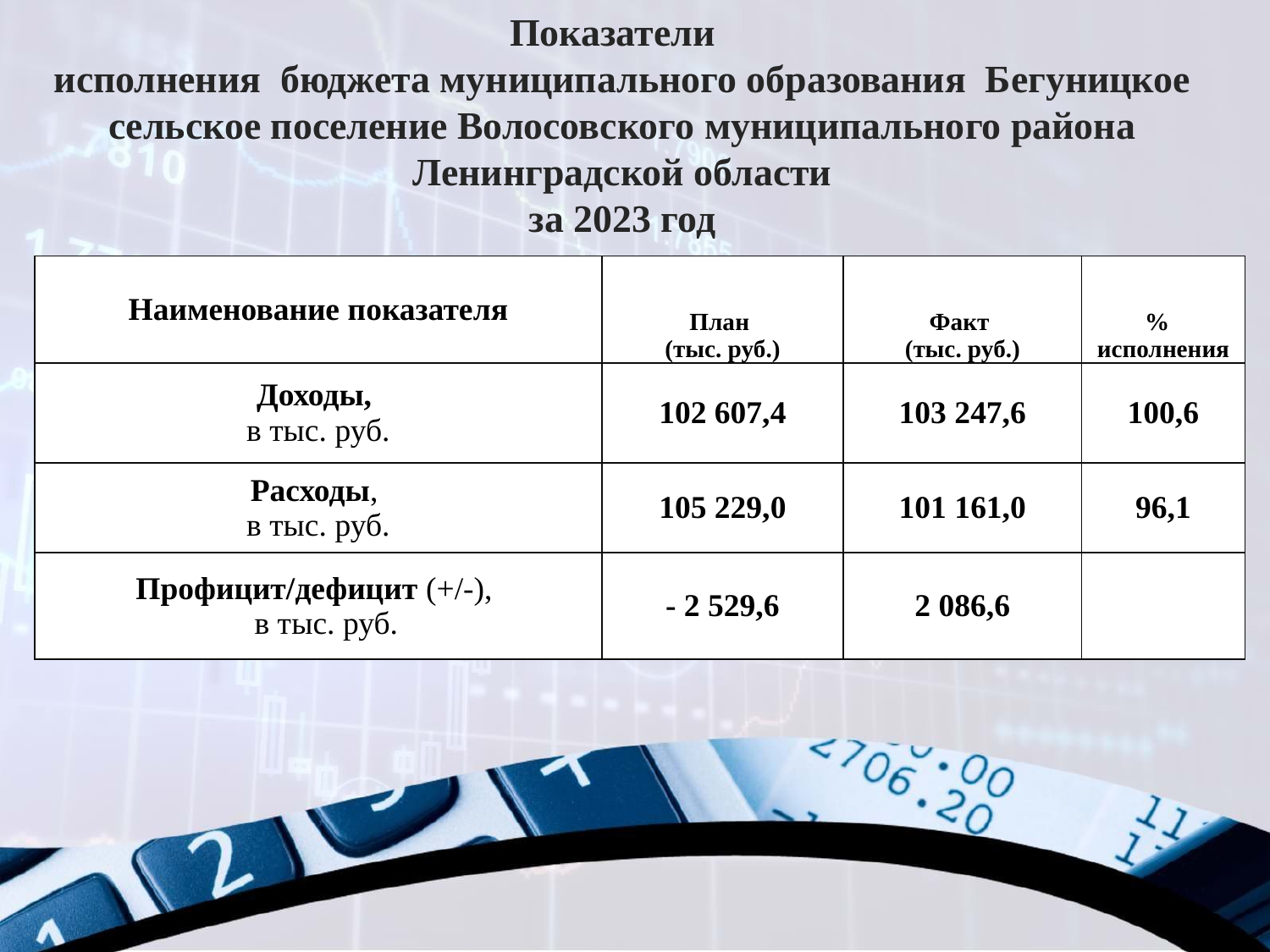

Показатели
исполнения  бюджета муниципального образования  Бегуницкое сельское поселение Волосовского муниципального района Ленинградской области
за 2023 год
| Наименование показателя |  |  |  |
| --- | --- | --- | --- |
|  | План (тыс. руб.) | Факт (тыс. руб.) | % исполнения |
| Доходы, в тыс. руб. | 102 607,4 | 103 247,6 | 100,6 |
| Расходы, в тыс. руб. | 105 229,0 | 101 161,0 | 96,1 |
| Профицит/дефицит (+/-), в тыс. руб. | - 2 529,6 | 2 086,6 |  |